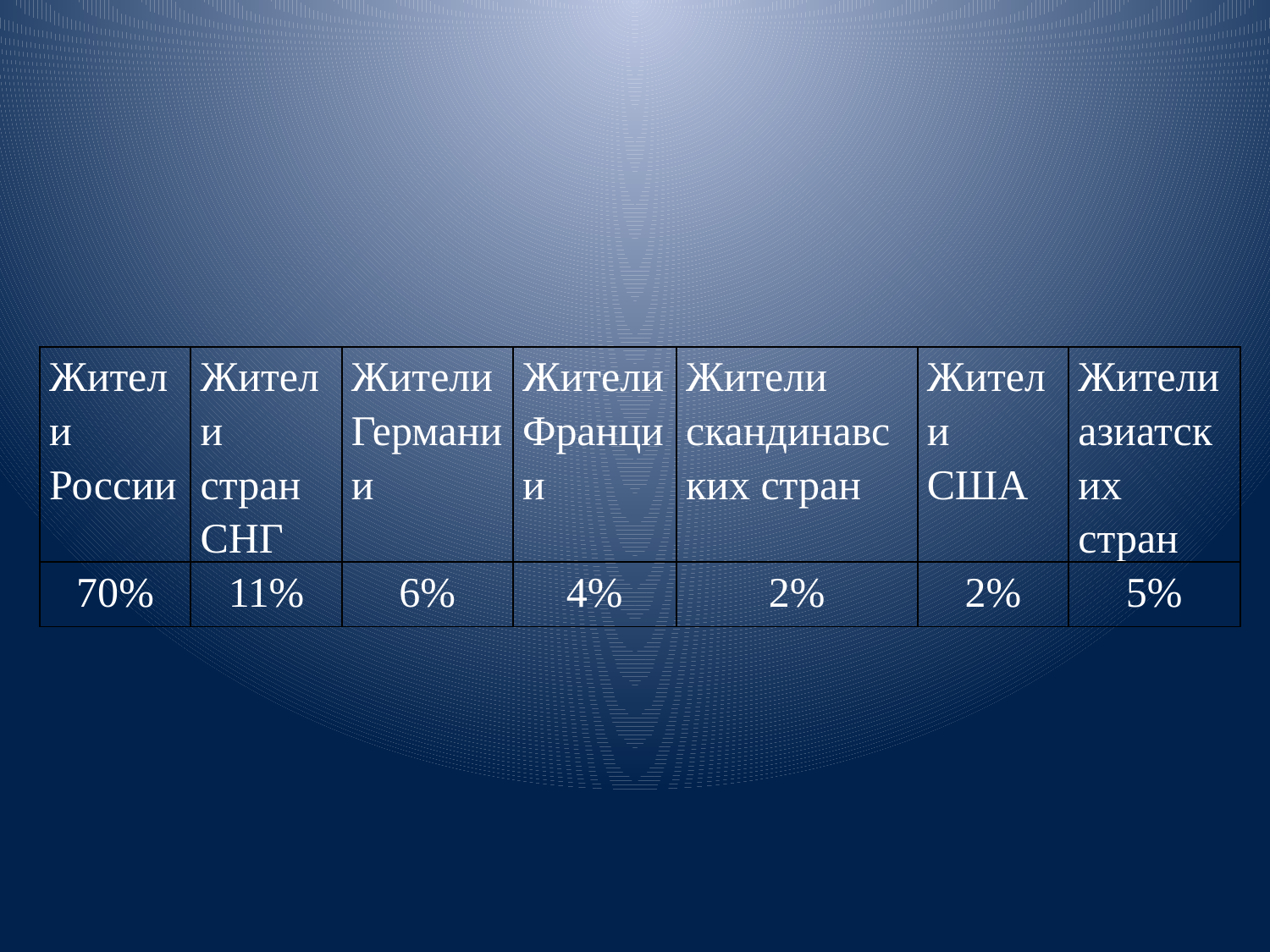

#
| Жители России | Жители стран СНГ | Жители Германии | Жители Франции | Жители скандинавских стран | Жители США | Жители азиатских стран |
| --- | --- | --- | --- | --- | --- | --- |
| 70% | 11% | 6% | 4% | 2% | 2% | 5% |